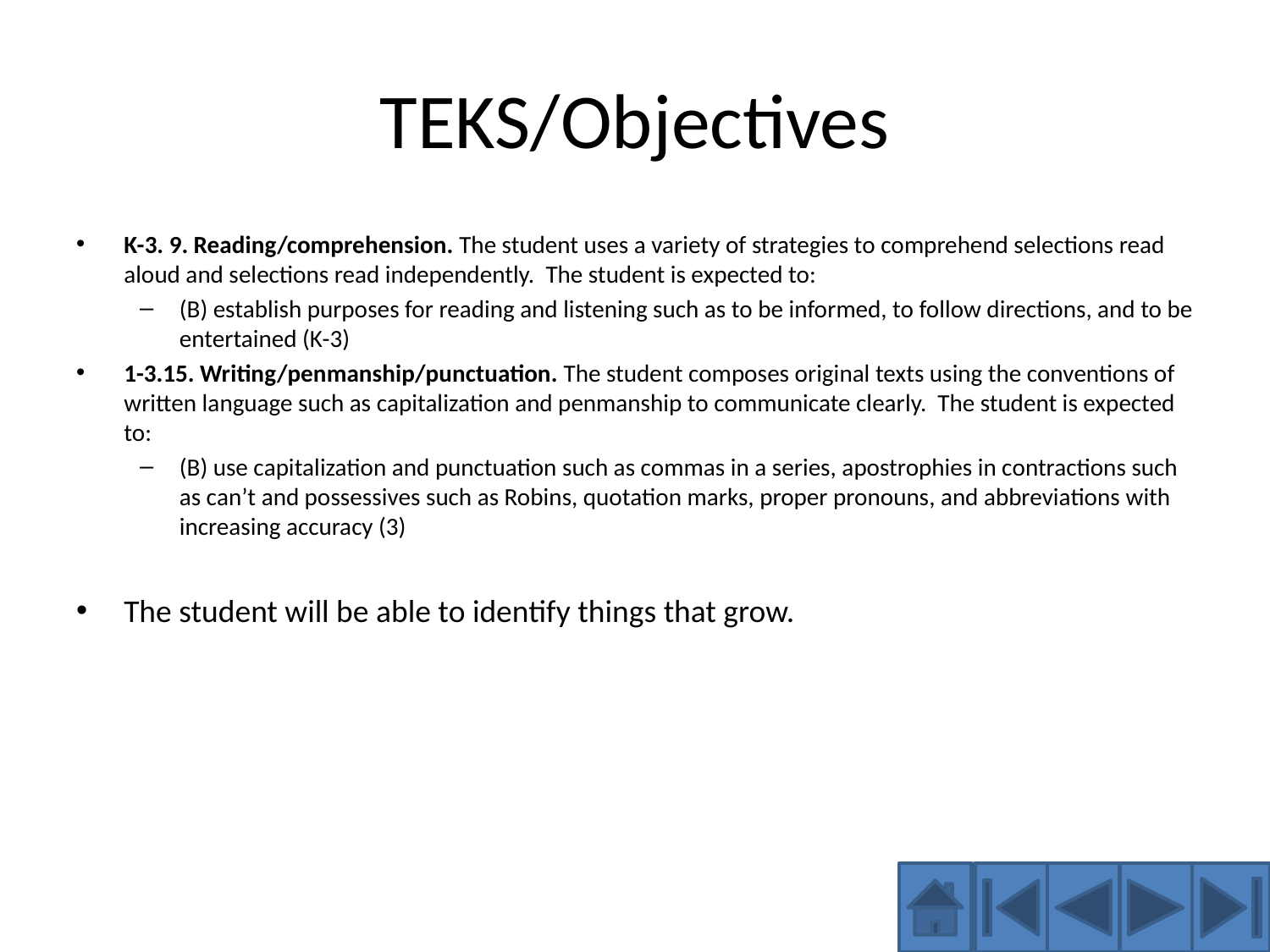

# TEKS/Objectives
K-3. 9. Reading/comprehension. The student uses a variety of strategies to comprehend selections read aloud and selections read independently.  The student is expected to:
(B) establish purposes for reading and listening such as to be informed, to follow directions, and to be entertained (K-3)
1-3.15. Writing/penmanship/punctuation. The student composes original texts using the conventions of written language such as capitalization and penmanship to communicate clearly.  The student is expected to:
(B) use capitalization and punctuation such as commas in a series, apostrophies in contractions such as can’t and possessives such as Robins, quotation marks, proper pronouns, and abbreviations with increasing accuracy (3)

The student will be able to identify things that grow.